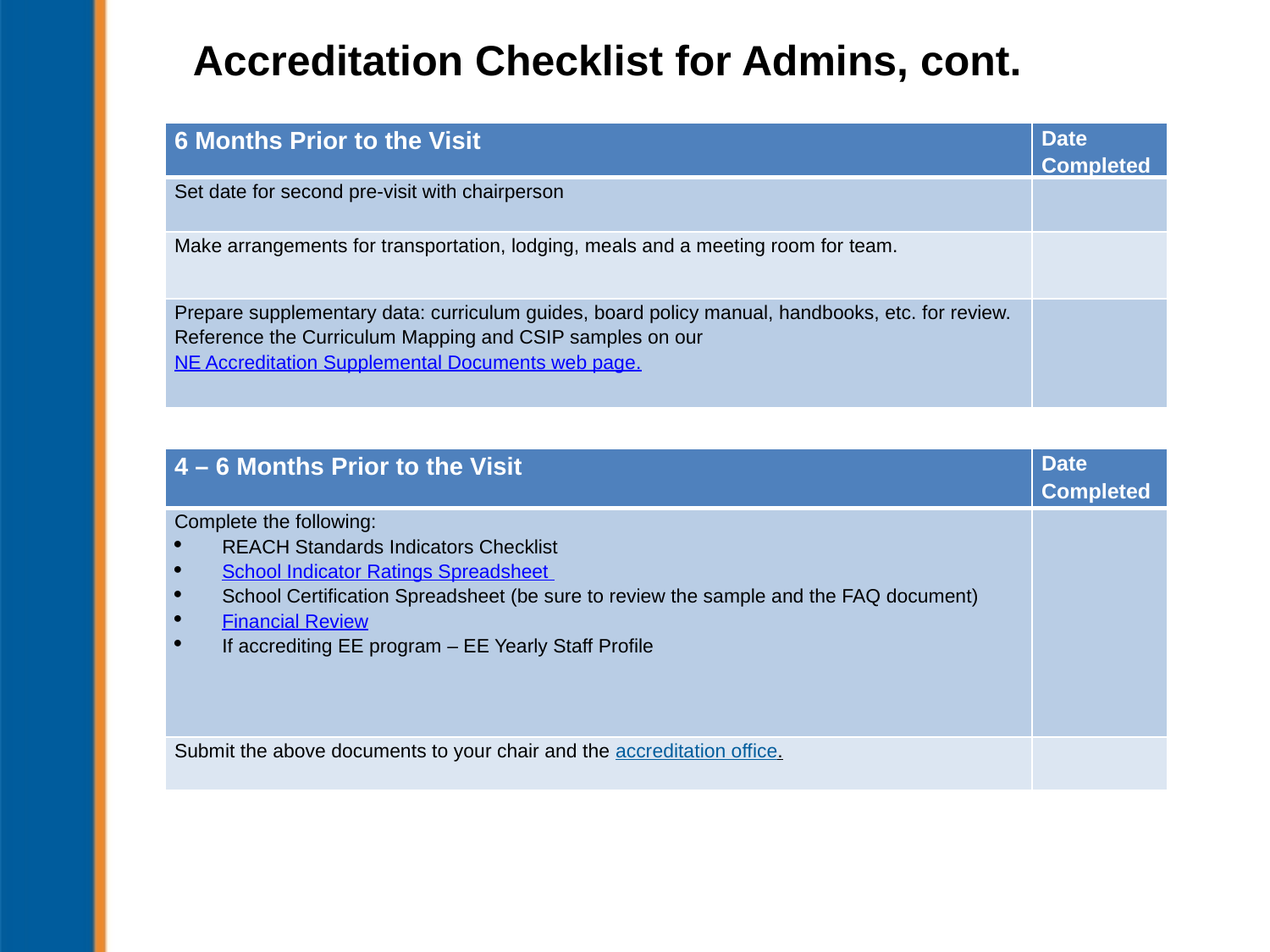

# Accreditation Checklist for Admins, cont.
| 6 Months Prior to the Visit | Date Completed |
| --- | --- |
| Set date for second pre-visit with chairperson |  |
| Make arrangements for transportation, lodging, meals and a meeting room for team. |  |
| Prepare supplementary data: curriculum guides, board policy manual, handbooks, etc. for review. Reference the Curriculum Mapping and CSIP samples on our NE Accreditation Supplemental Documents web page. |  |
| 4 – 6 Months Prior to the Visit | Date Completed |
| --- | --- |
| Complete the following: REACH Standards Indicators Checklist School Indicator Ratings Spreadsheet School Certification Spreadsheet (be sure to review the sample and the FAQ document) Financial Review If accrediting EE program – EE Yearly Staff Profile |  |
| Submit the above documents to your chair and the accreditation office. |  |